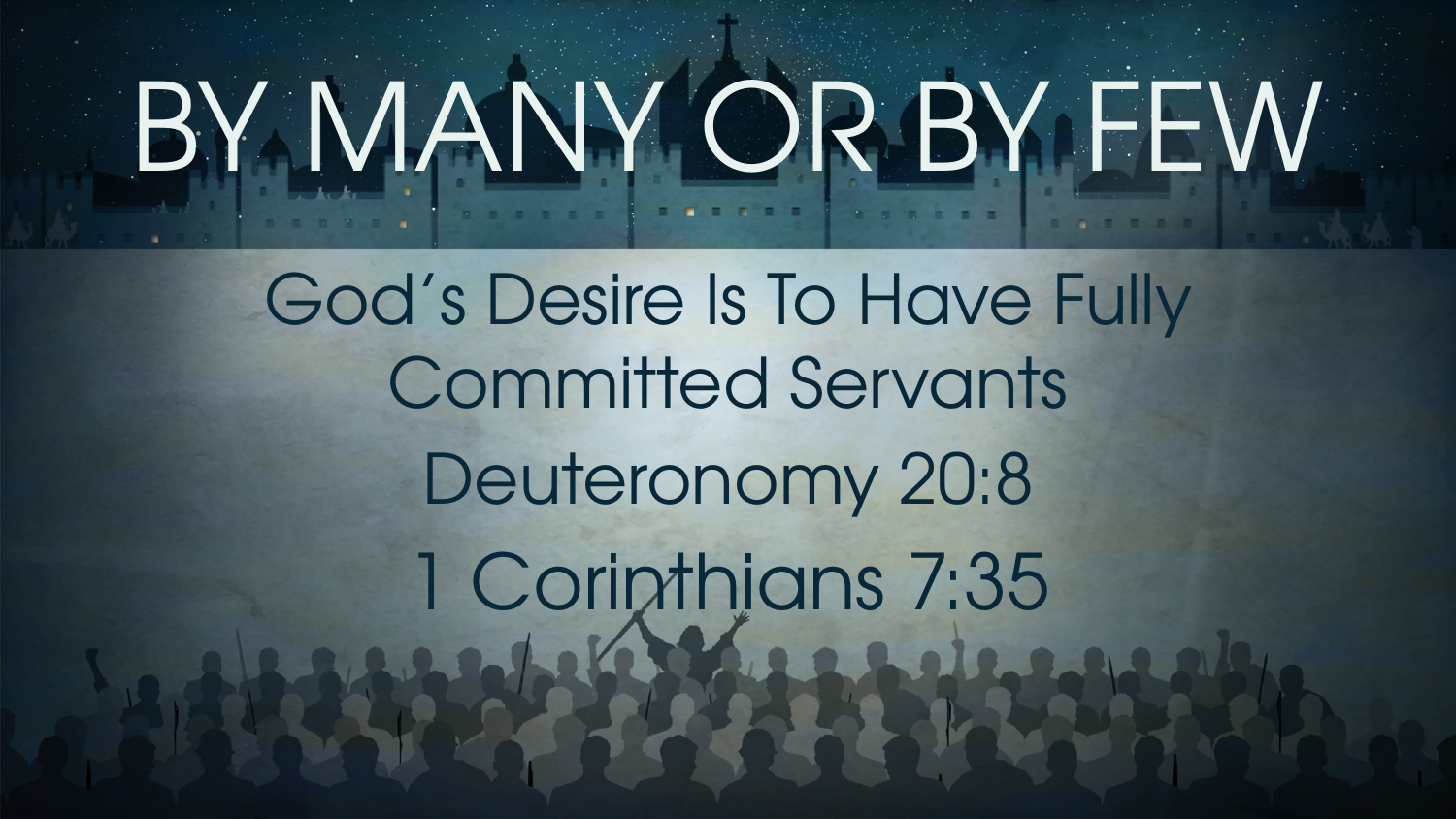

BY MANY OR BY FEW
#
God’s Desire Is To Have Fully Committed Servants
Deuteronomy 20:8
1 Corinthians 7:35